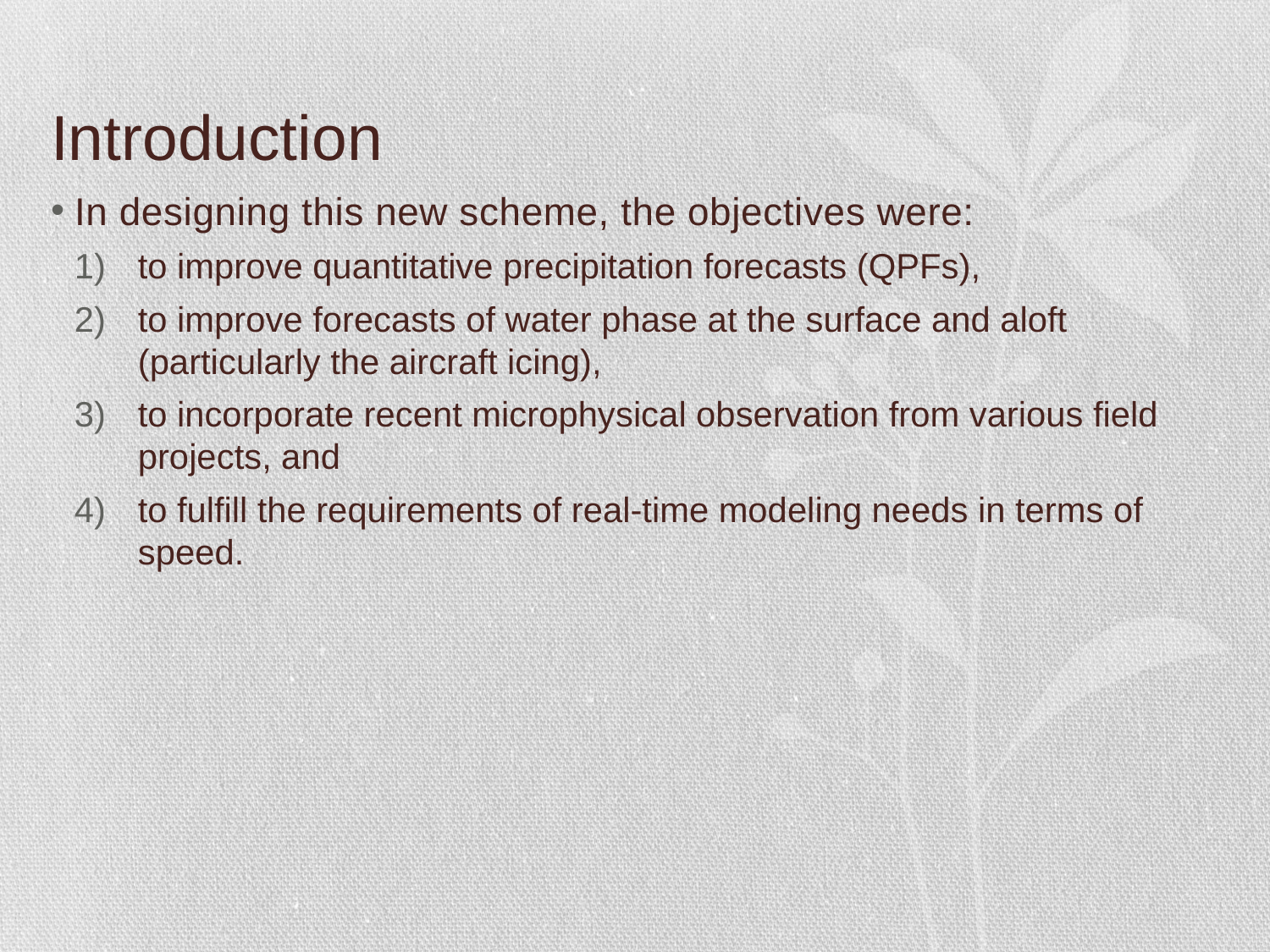

# Introduction
In designing this new scheme, the objectives were:
to improve quantitative precipitation forecasts (QPFs),
to improve forecasts of water phase at the surface and aloft (particularly the aircraft icing),
to incorporate recent microphysical observation from various field projects, and
to fulfill the requirements of real-time modeling needs in terms of speed.